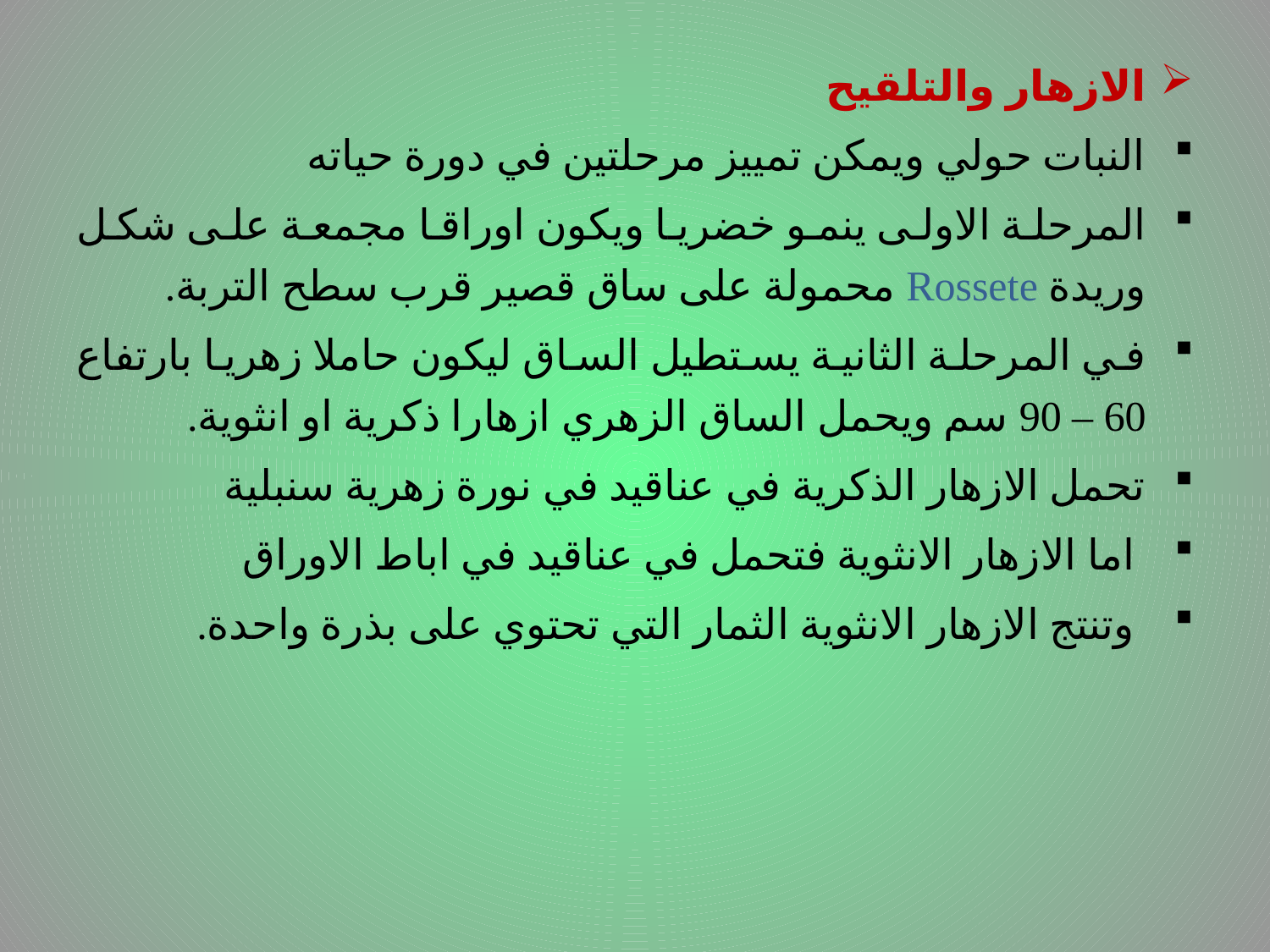

# .
الازهار والتلقيح
النبات حولي ويمكن تمييز مرحلتين في دورة حياته
المرحلة الاولى ينمو خضريا ويكون اوراقا مجمعة على شكل وريدة Rossete محمولة على ساق قصير قرب سطح التربة.
في المرحلة الثانية يستطيل الساق ليكون حاملا زهريا بارتفاع 60 – 90 سم ويحمل الساق الزهري ازهارا ذكرية او انثوية.
تحمل الازهار الذكرية في عناقيد في نورة زهرية سنبلية
 اما الازهار الانثوية فتحمل في عناقيد في اباط الاوراق
 وتنتج الازهار الانثوية الثمار التي تحتوي على بذرة واحدة.